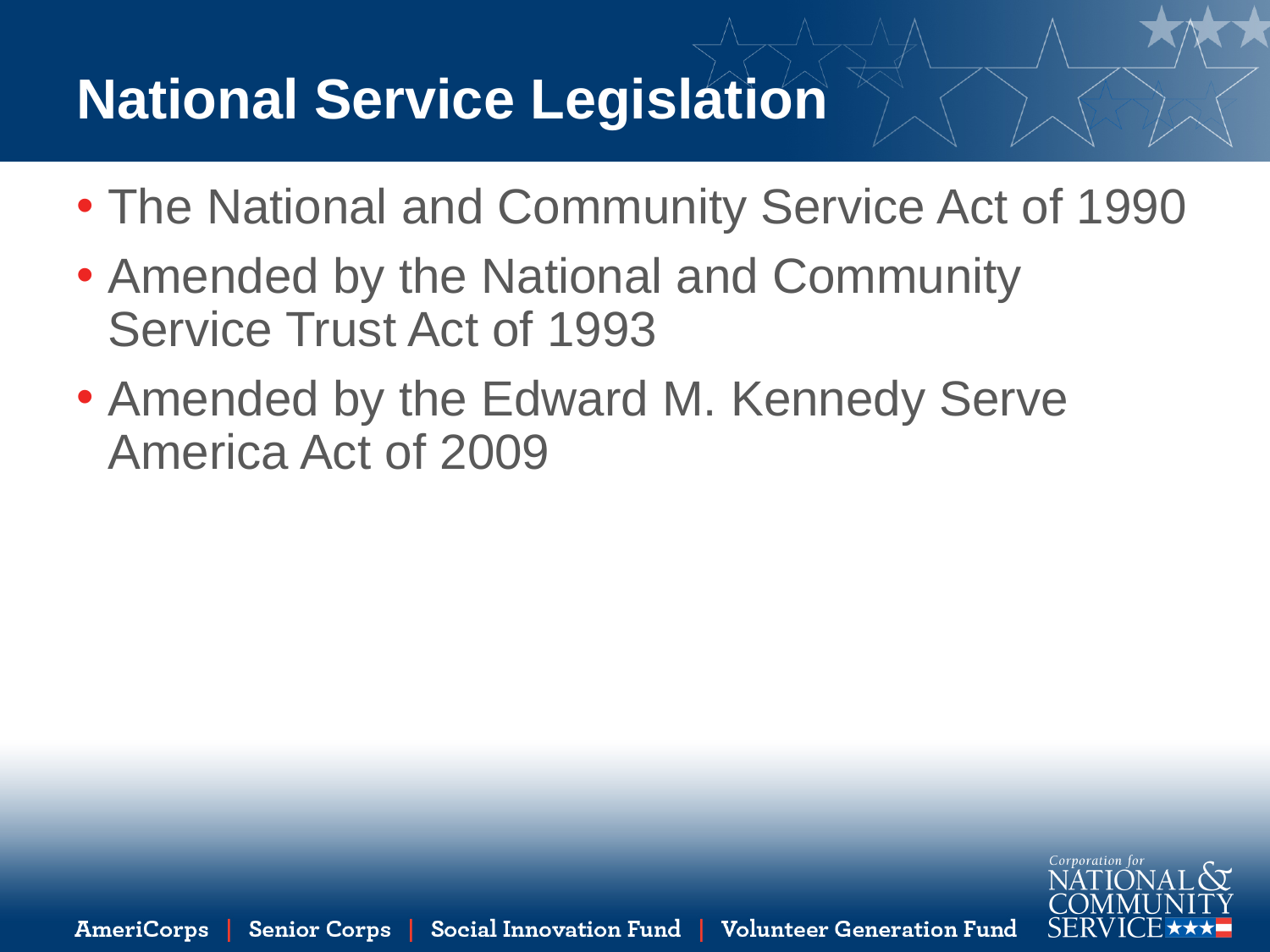

# National Service Legislation
The National and Community Service Act of 1990
Amended by the National and Community Service Trust Act of 1993
Amended by the Edward M. Kennedy Serve America Act of 2009